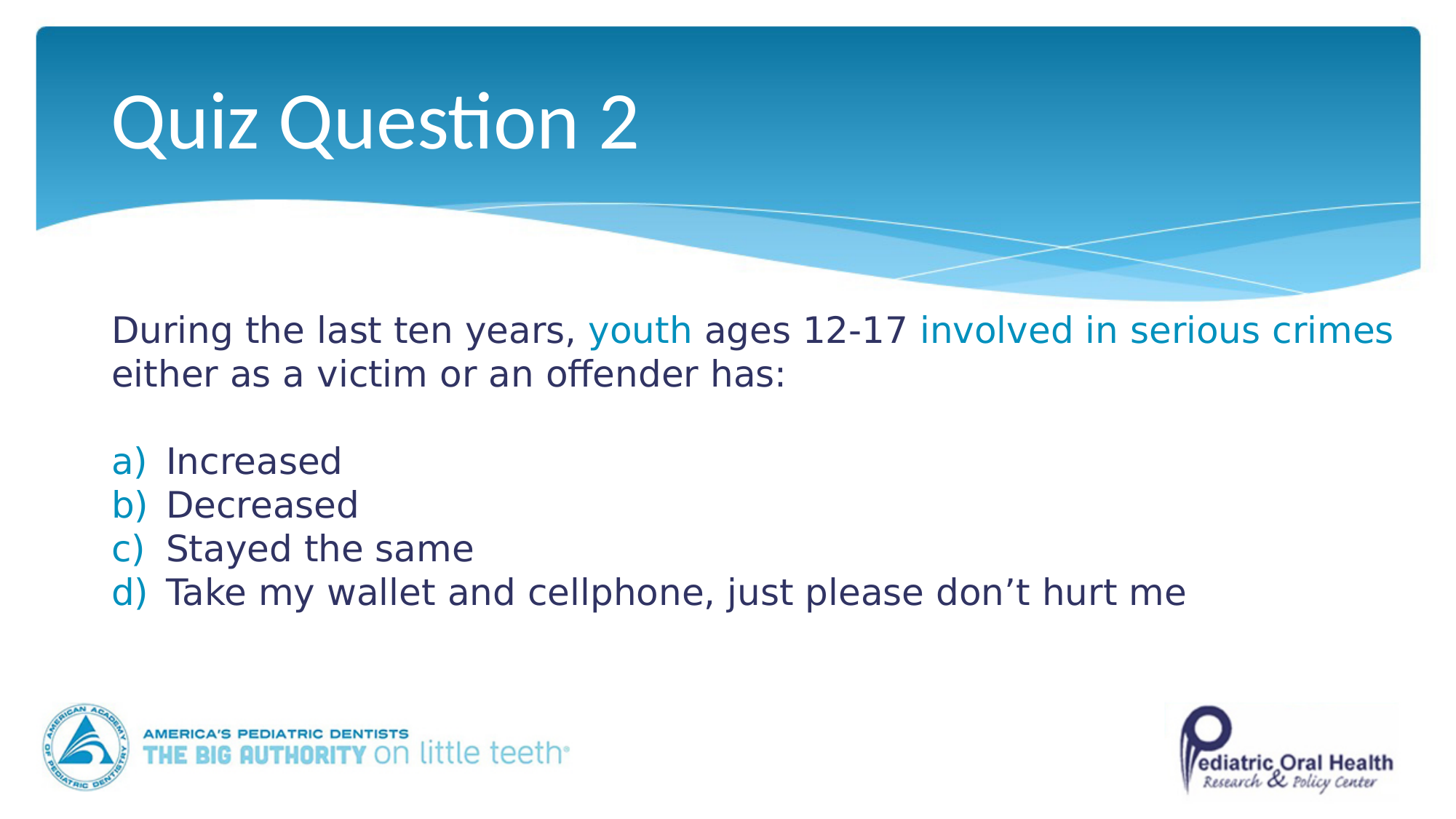

# Quiz Question 2
During the last ten years, youth ages 12-17 involved in serious crimes either as a victim or an offender has:

Increased
Decreased
Stayed the same
Take my wallet and cellphone, just please don’t hurt me